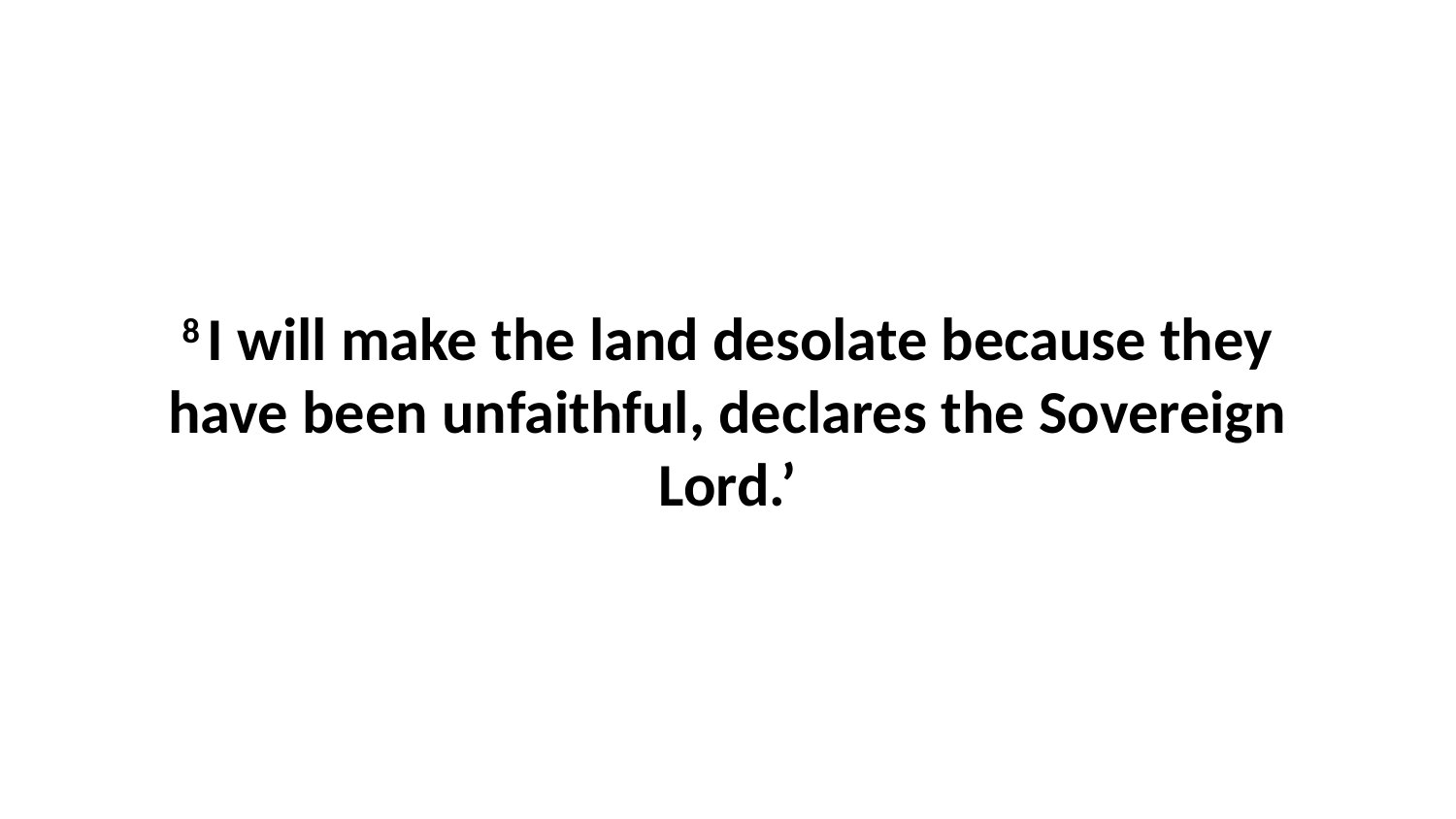

8 I will make the land desolate because they have been unfaithful, declares the Sovereign Lord.’